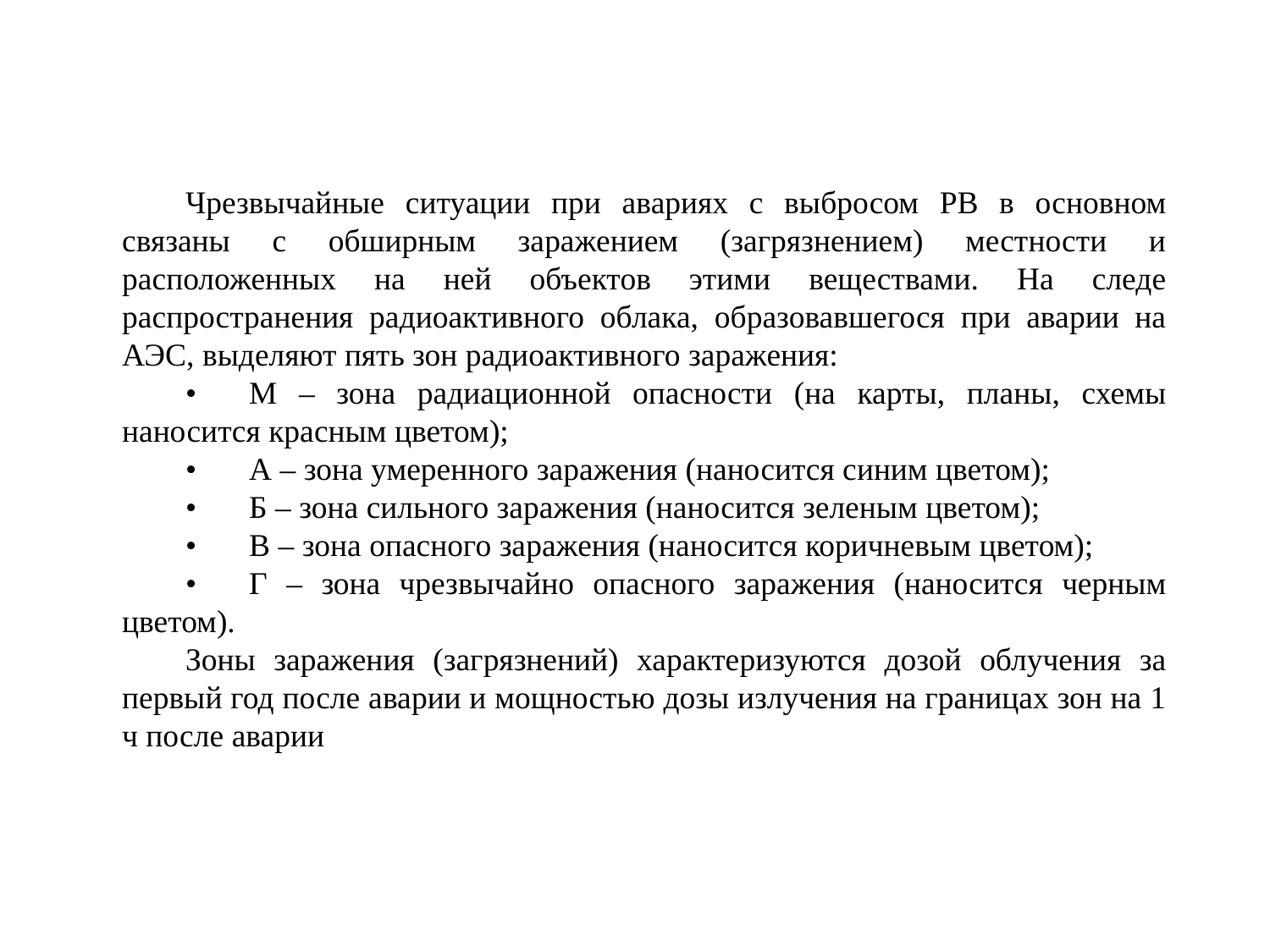

Чрезвычайные ситуации при авариях с выбросом РВ в основном связаны с обширным заражением (загрязнением) местности и расположенных на ней объектов этими веществами. На следе распространения радиоактивного облака, образовавшегося при аварии на АЭС, выделяют пять зон радиоактивного заражения:
•	М – зона радиационной опасности (на карты, планы, схемы наносится красным цветом);
•	А – зона умеренного заражения (наносится синим цветом);
•	Б – зона сильного заражения (наносится зеленым цветом);
•	В – зона опасного заражения (наносится коричневым цветом);
•	Г – зона чрезвычайно опасного заражения (наносится черным цветом).
Зоны заражения (загрязнений) характеризуются дозой облучения за первый год после аварии и мощностью дозы излучения на границах зон на 1 ч после аварии